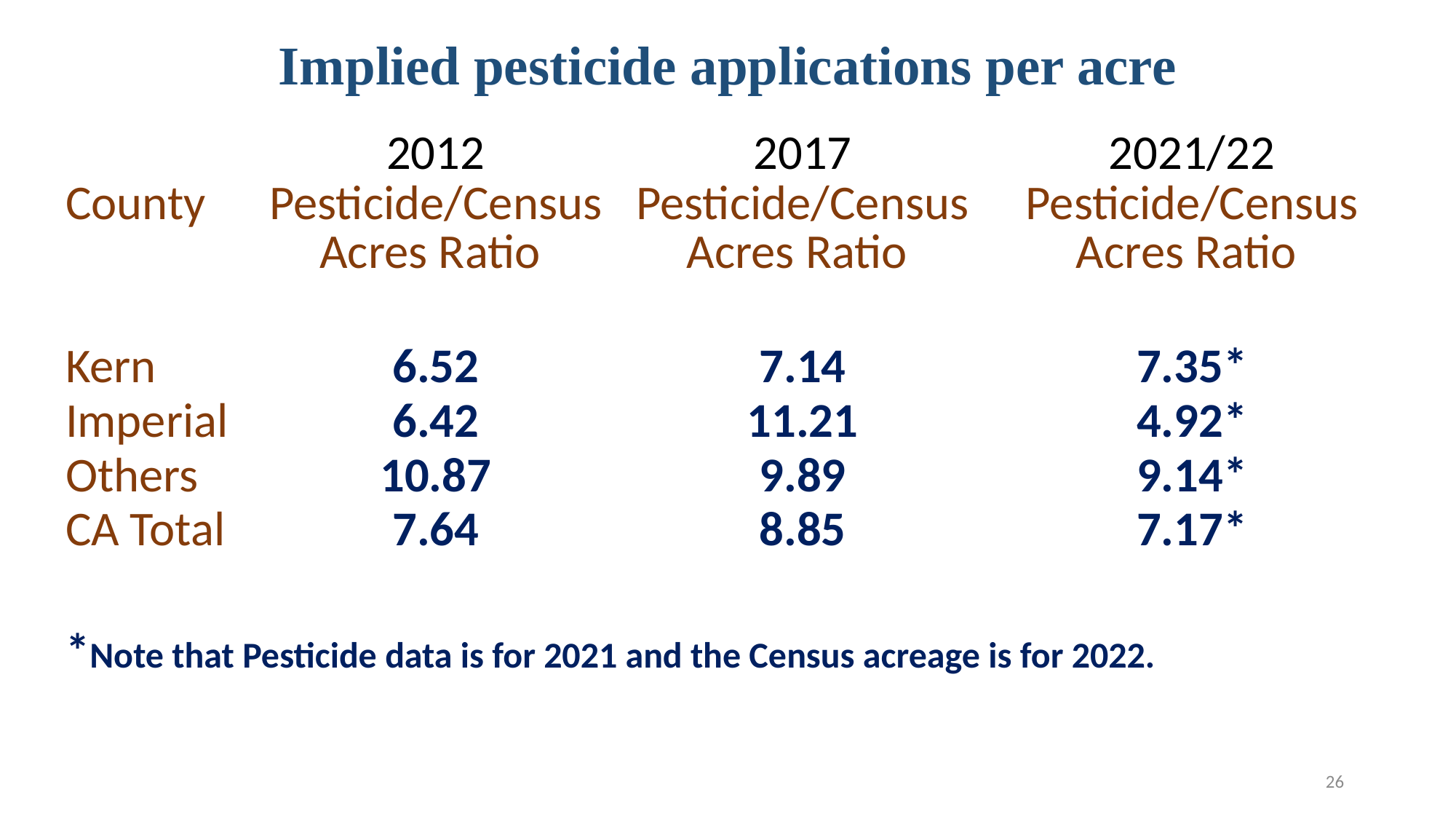

# Implied pesticide applications per acre
|  | 2012 | 2017 | 2021/22 |
| --- | --- | --- | --- |
| County | Pesticide/Census Acres Ratio | Pesticide/Census Acres Ratio | Pesticide/Census Acres Ratio |
| Kern | 6.52 | 7.14 | 7.35\* |
| Imperial | 6.42 | 11.21 | 4.92\* |
| Others | 10.87 | 9.89 | 9.14\* |
| CA Total | 7.64 | 8.85 | 7.17\* |
| \*Note that Pesticide data is for 2021 and the Census acreage is for 2022. |  |  |  |
26